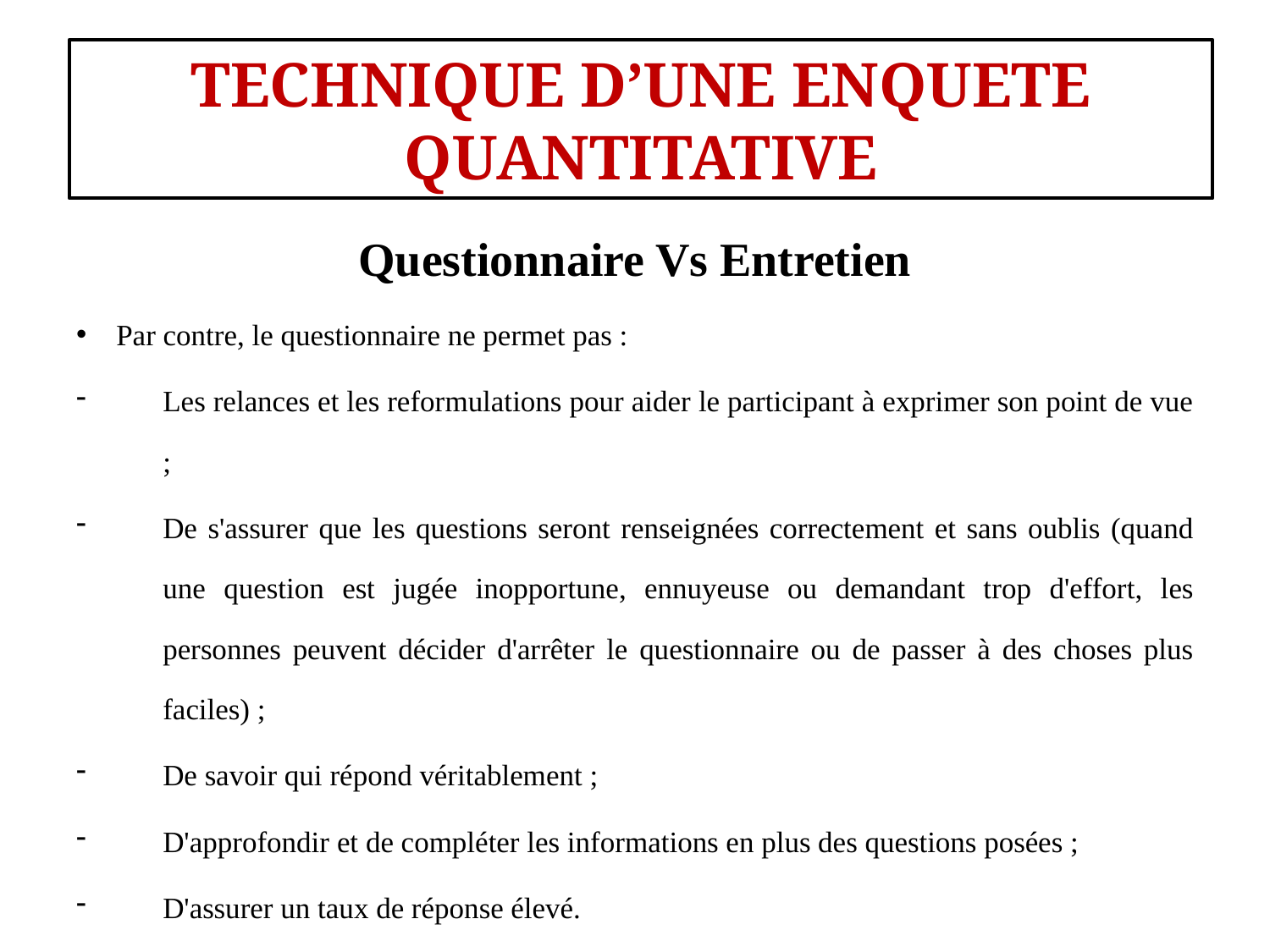

#
TECHNIQUE D’UNE ENQUETE QUANTITATIVE
Questionnaire Vs Entretien
Par contre, le questionnaire ne permet pas :
Les relances et les reformulations pour aider le participant à exprimer son point de vue ;
De s'assurer que les questions seront renseignées correctement et sans oublis (quand une question est jugée inopportune, ennuyeuse ou demandant trop d'effort, les personnes peuvent décider d'arrêter le questionnaire ou de passer à des choses plus faciles) ;
De savoir qui répond véritablement ;
D'approfondir et de compléter les informations en plus des questions posées ;
D'assurer un taux de réponse élevé.